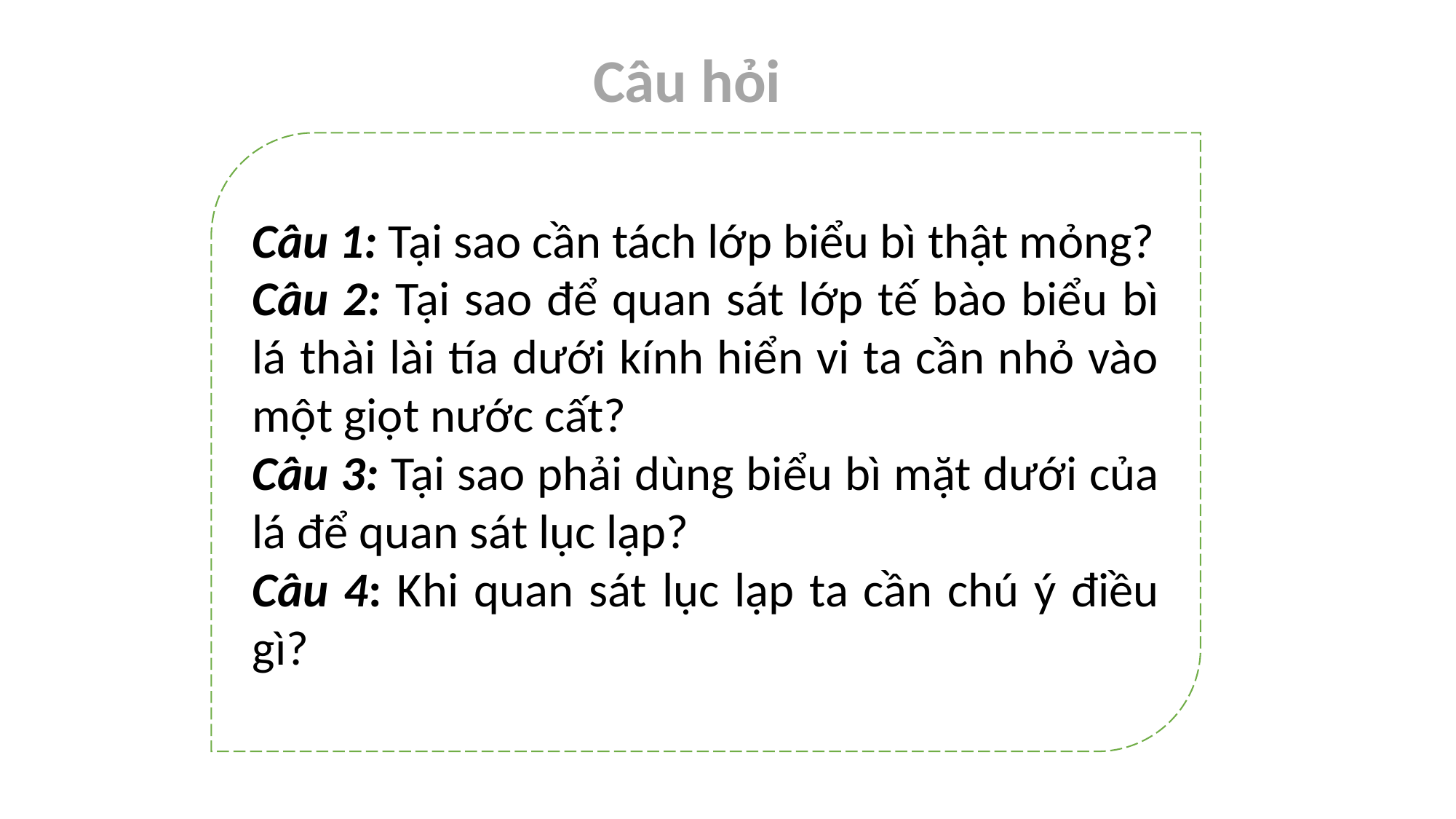

Câu hỏi
Câu 1: Tại sao cần tách lớp biểu bì thật mỏng?
Câu 2: Tại sao để quan sát lớp tế bào biểu bì lá thài lài tía dưới kính hiển vi ta cần nhỏ vào một giọt nước cất?
Câu 3: Tại sao phải dùng biểu bì mặt dưới của lá để quan sát lục lạp?
Câu 4: Khi quan sát lục lạp ta cần chú ý điều gì?